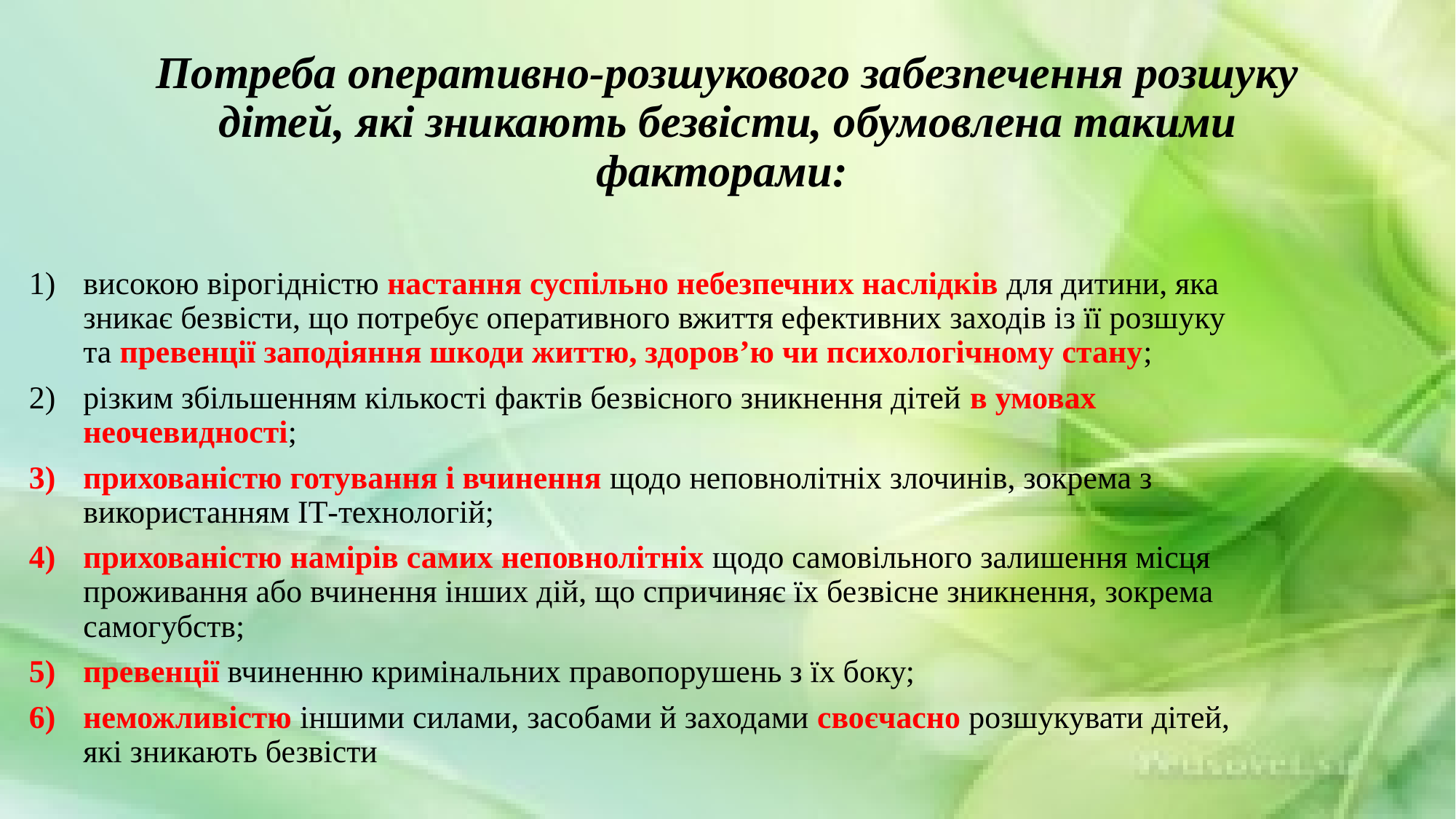

# Потреба оперативно-розшукового забезпечення розшуку дітей, які зникають безвісти, обумовлена такими факторами:
високою вірогідністю настання суспільно небезпечних наслідків для дитини, яка зникає безвісти, що потребує оперативного вжиття ефективних заходів із її розшуку та превенції заподіяння шкоди життю, здоров’ю чи психологічному стану;
різким збільшенням кількості фактів безвісного зникнення дітей в умовах неочевидності;
прихованістю готування і вчинення щодо неповнолітніх злочинів, зокрема з використанням ІТ-технологій;
прихованістю намірів самих неповнолітніх щодо самовільного залишення місця проживання або вчинення інших дій, що спричиняє їх безвісне зникнення, зокрема самогубств;
превенції вчиненню кримінальних правопорушень з їх боку;
неможливістю іншими силами, засобами й заходами своєчасно розшукувати дітей, які зникають безвісти